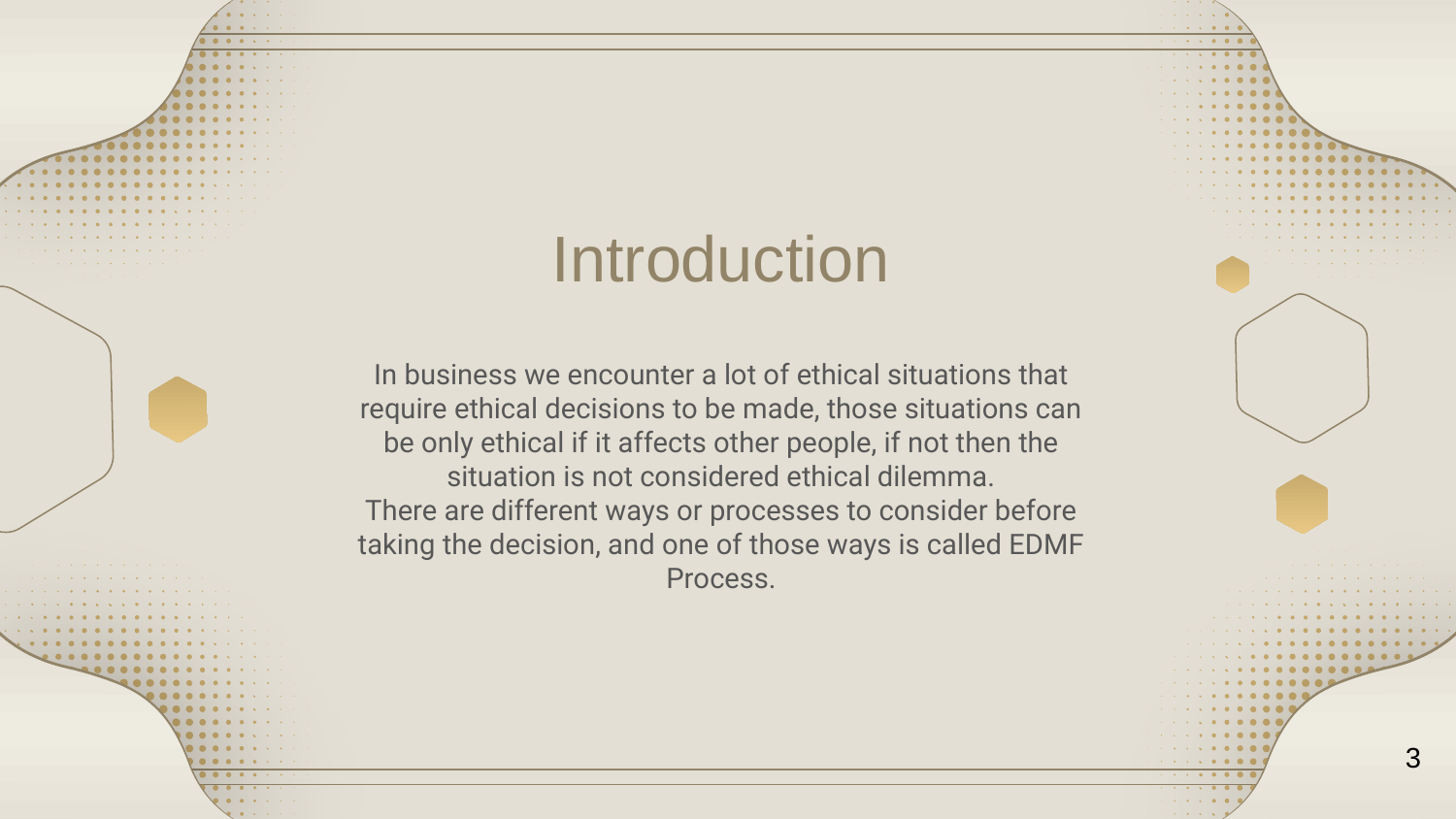

# Introduction

In business we encounter a lot of ethical situations that require ethical decisions to be made, those situations can be only ethical if it affects other people, if not then the situation is not considered ethical dilemma.
There are different ways or processes to consider before taking the decision, and one of those ways is called EDMF Process.

3